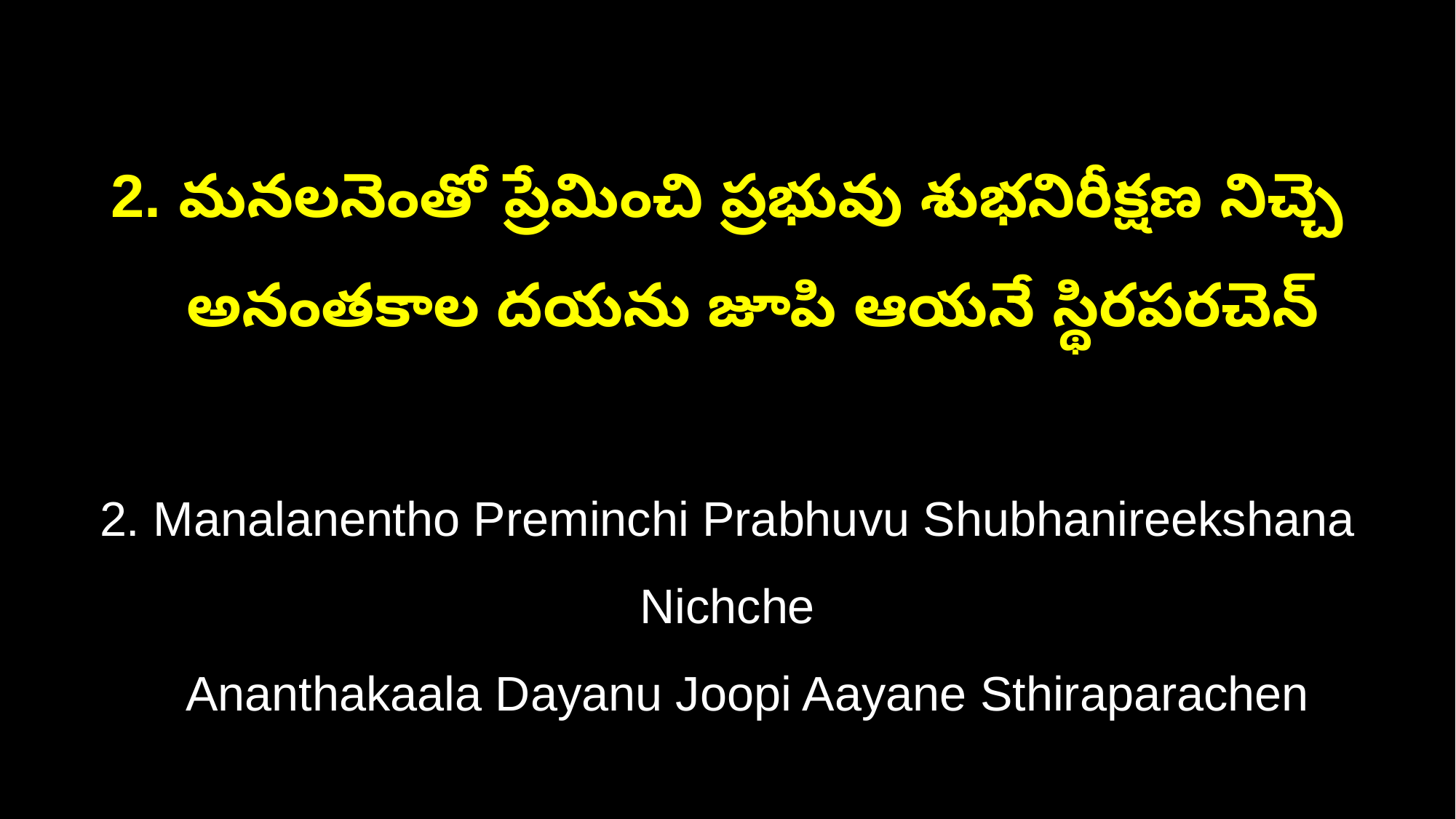

2. మనలనెంతో ప్రేమించి ప్రభువు శుభనిరీక్షణ నిచ్చె
   అనంతకాల దయను జూపి ఆయనే స్థిరపరచెన్
2. Manalanentho Preminchi Prabhuvu Shubhanireekshana Nichche
   Ananthakaala Dayanu Joopi Aayane Sthiraparachen